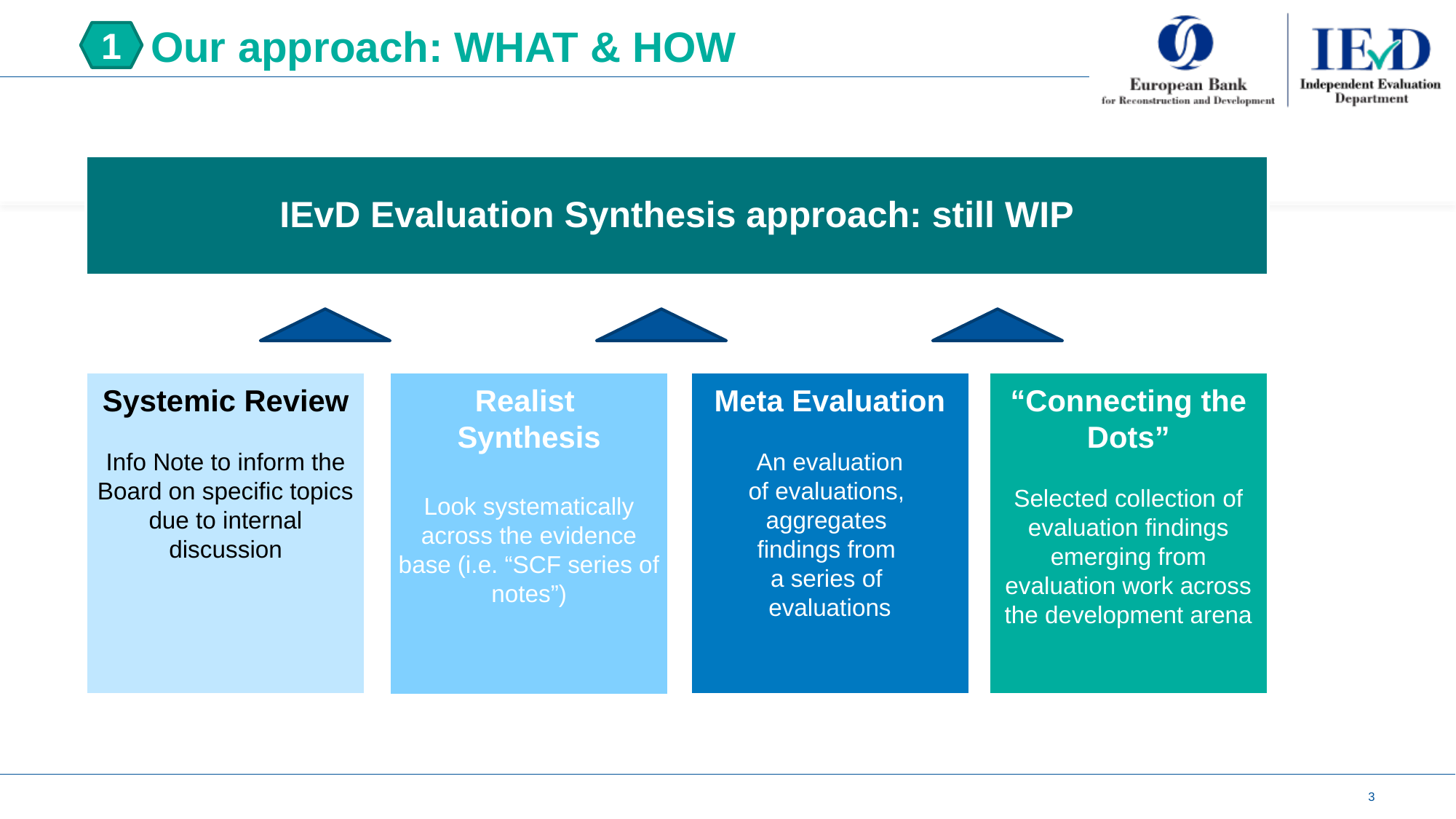

Our approach: WHAT & HOW
1
IEvD Evaluation Synthesis approach: still WIP

Meta Evaluation

 An evaluation
of evaluations,
aggregates
findings from
a series of
evaluations
“Connecting the Dots”
Selected collection of evaluation findings emerging from evaluation work across the development arena
Systemic Review
Info Note to inform the Board on specific topics due to internal discussion
Realist
Synthesis

Look systematically across the evidence base (i.e. “SCF series of notes”)
3